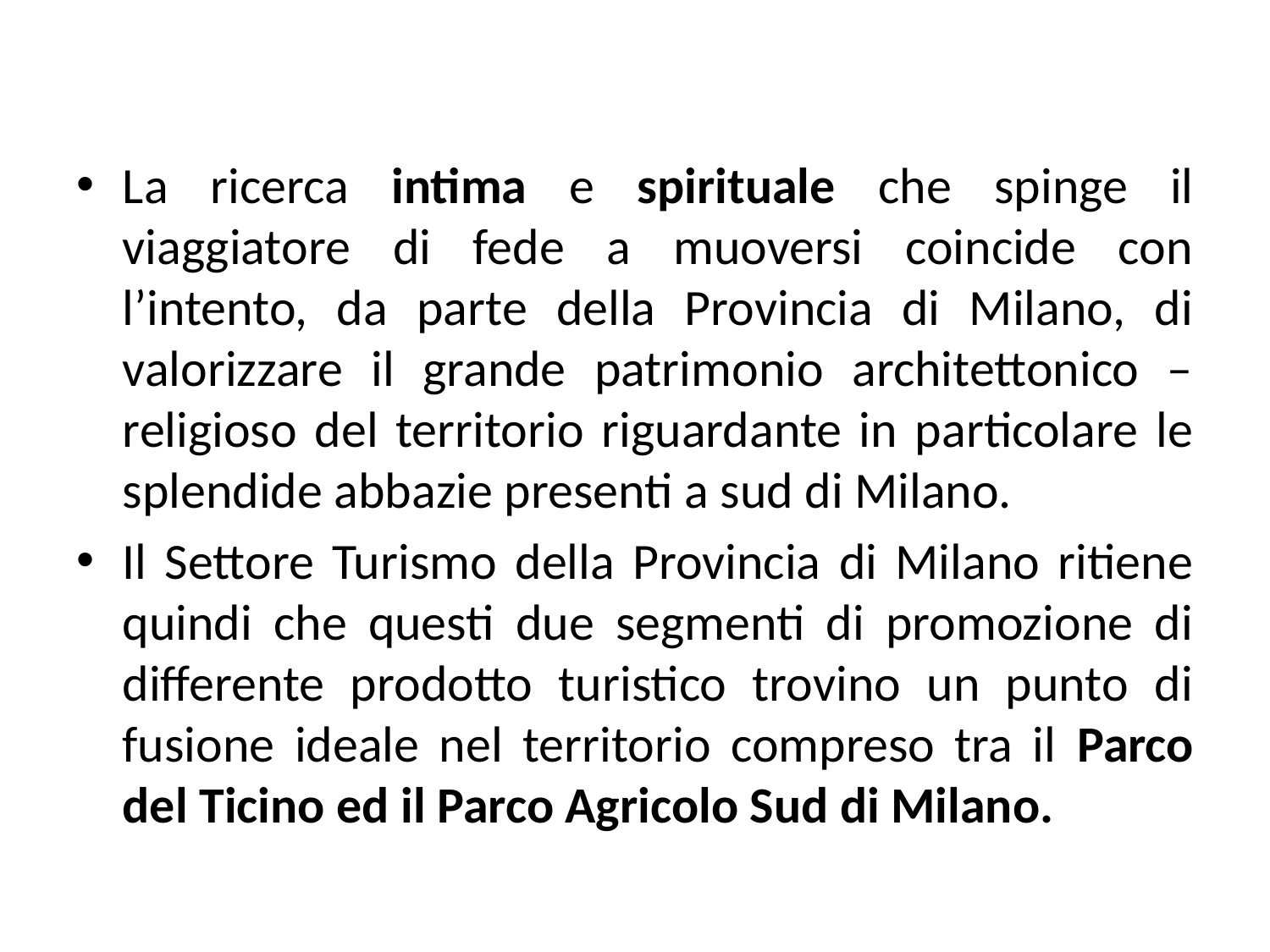

La ricerca intima e spirituale che spinge il viaggiatore di fede a muoversi coincide con l’intento, da parte della Provincia di Milano, di valorizzare il grande patrimonio architettonico – religioso del territorio riguardante in particolare le splendide abbazie presenti a sud di Milano.
Il Settore Turismo della Provincia di Milano ritiene quindi che questi due segmenti di promozione di differente prodotto turistico trovino un punto di fusione ideale nel territorio compreso tra il Parco del Ticino ed il Parco Agricolo Sud di Milano.